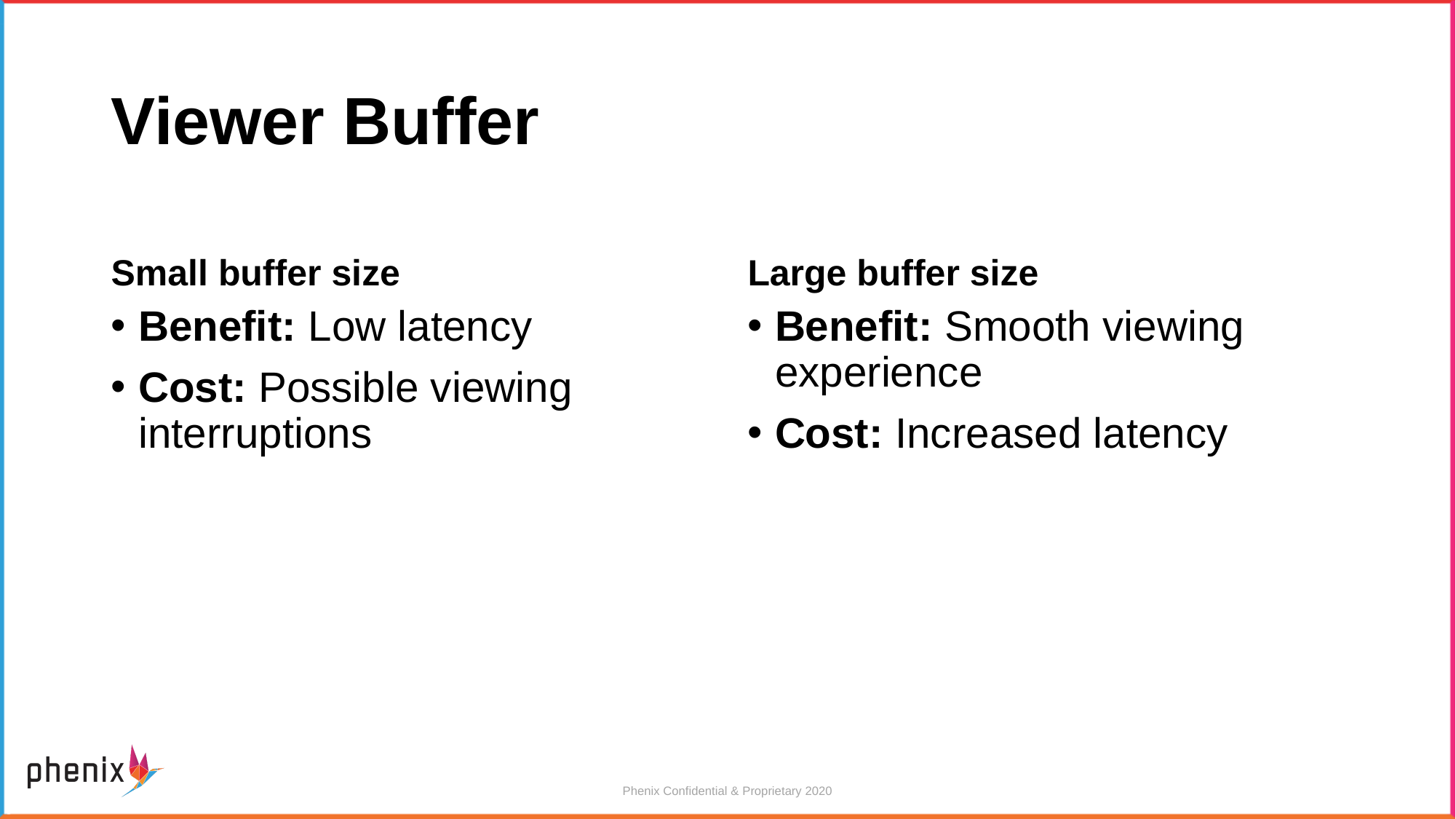

# Viewer Buffer
Small buffer size
Large buffer size
Benefit: Low latency
Cost: Possible viewing interruptions
Benefit: Smooth viewing experience
Cost: Increased latency